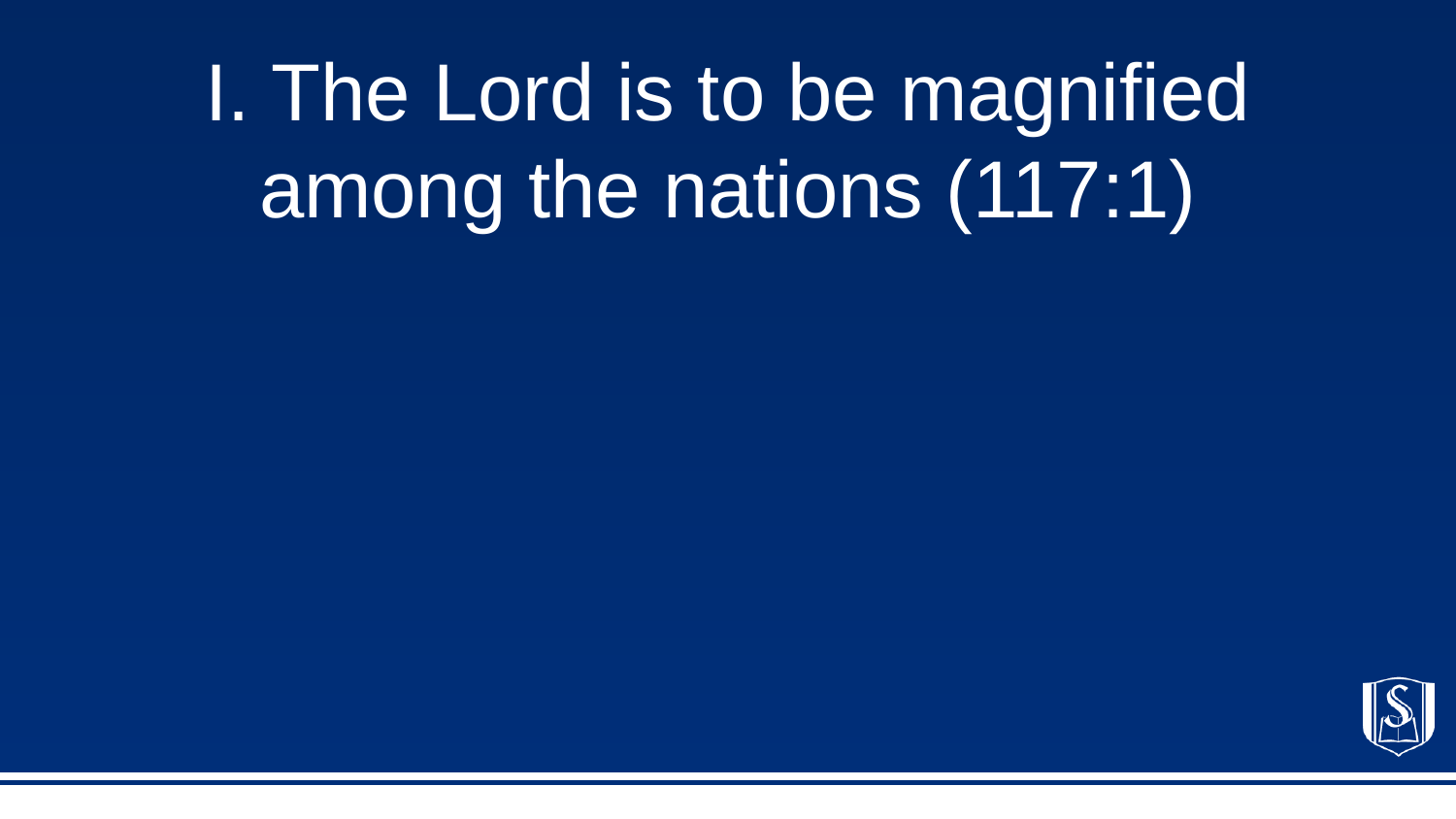

# I. The Lord is to be magnified among the nations (117:1)